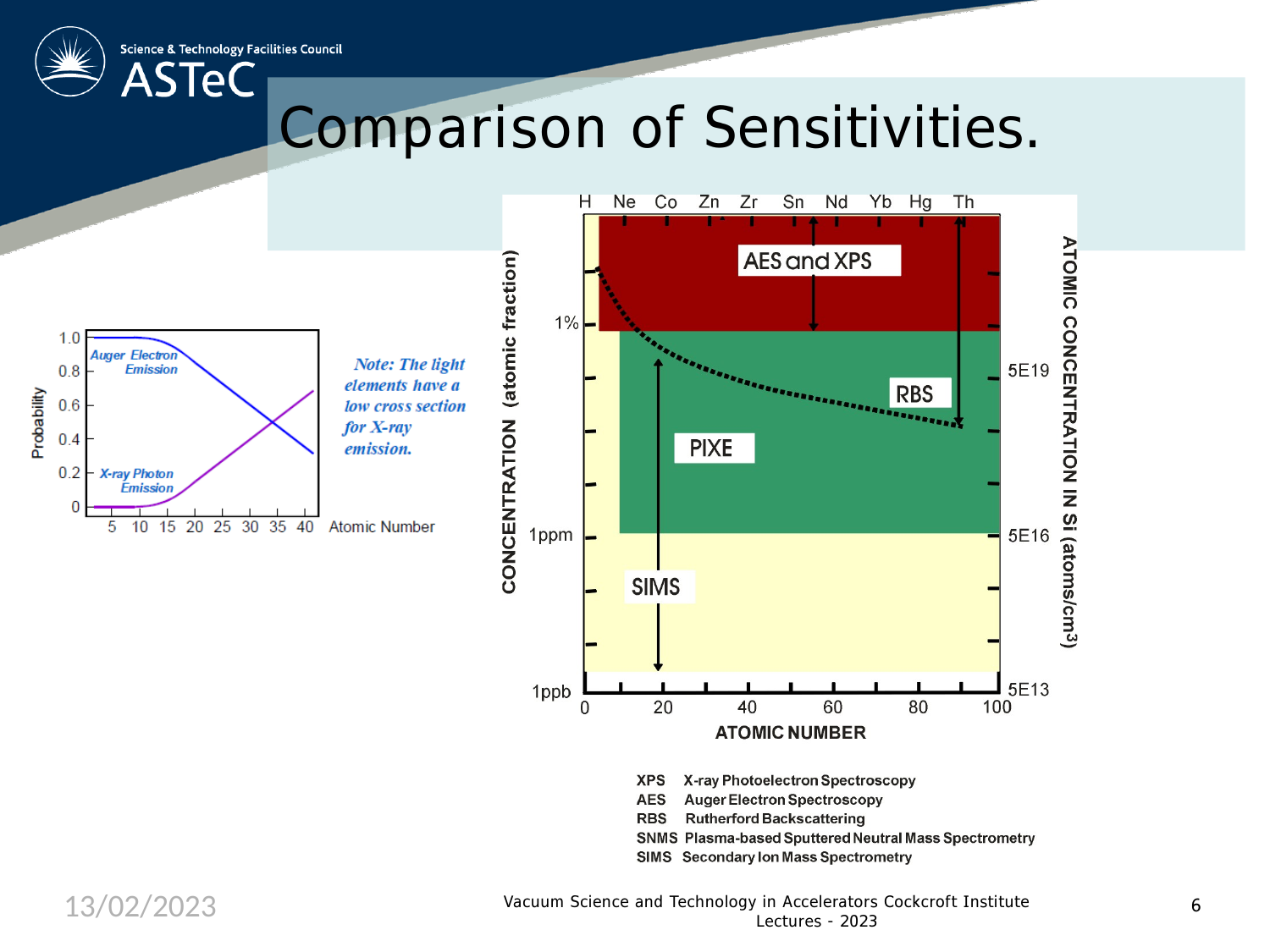

# Comparison of Sensitivities.

13/02/2023
Vacuum Science and Technology in Accelerators Cockcroft Institute Lectures - 2023
6